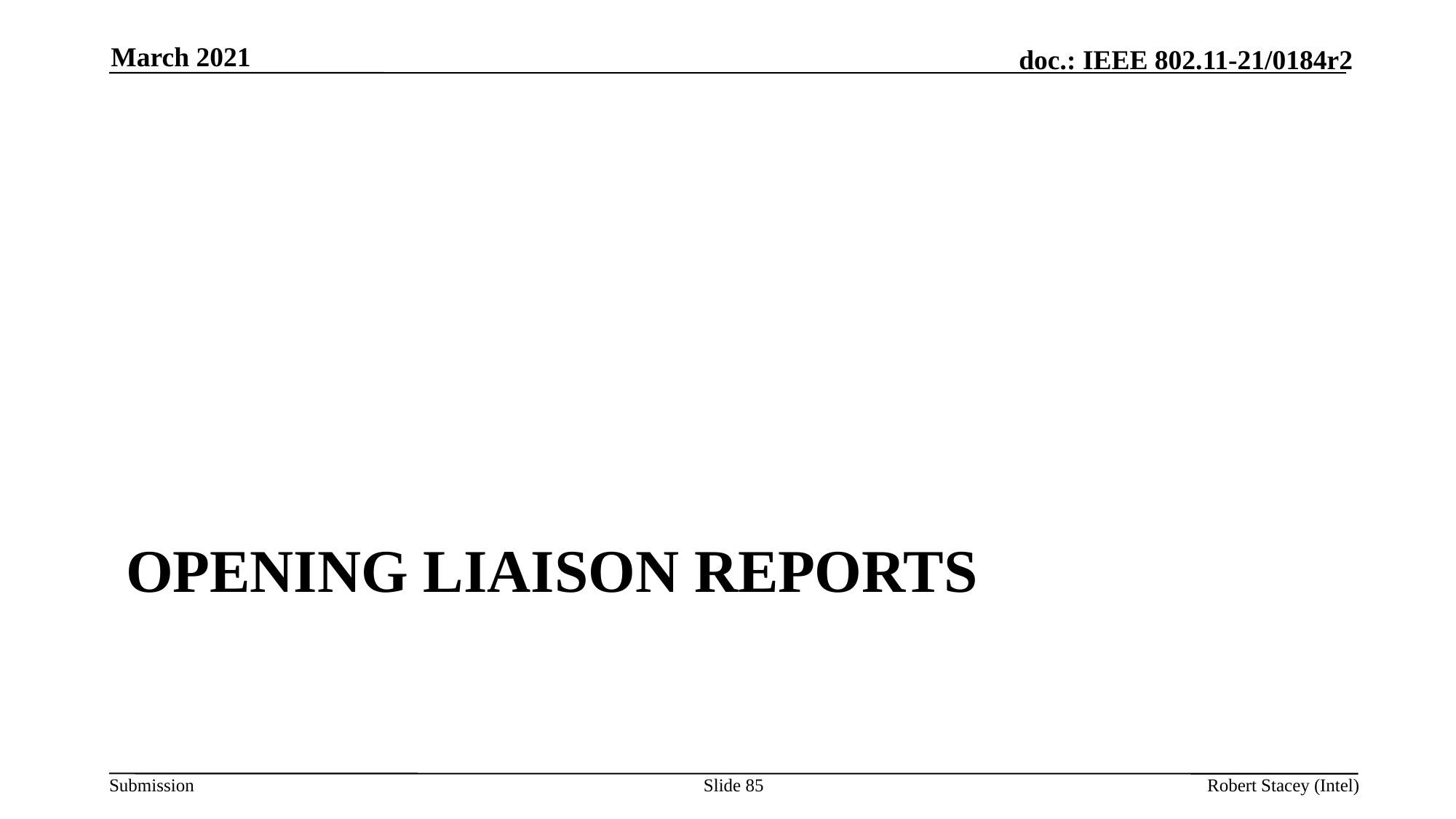

March 2021

# OPening Liaison Reports
Slide 85
Robert Stacey (Intel)